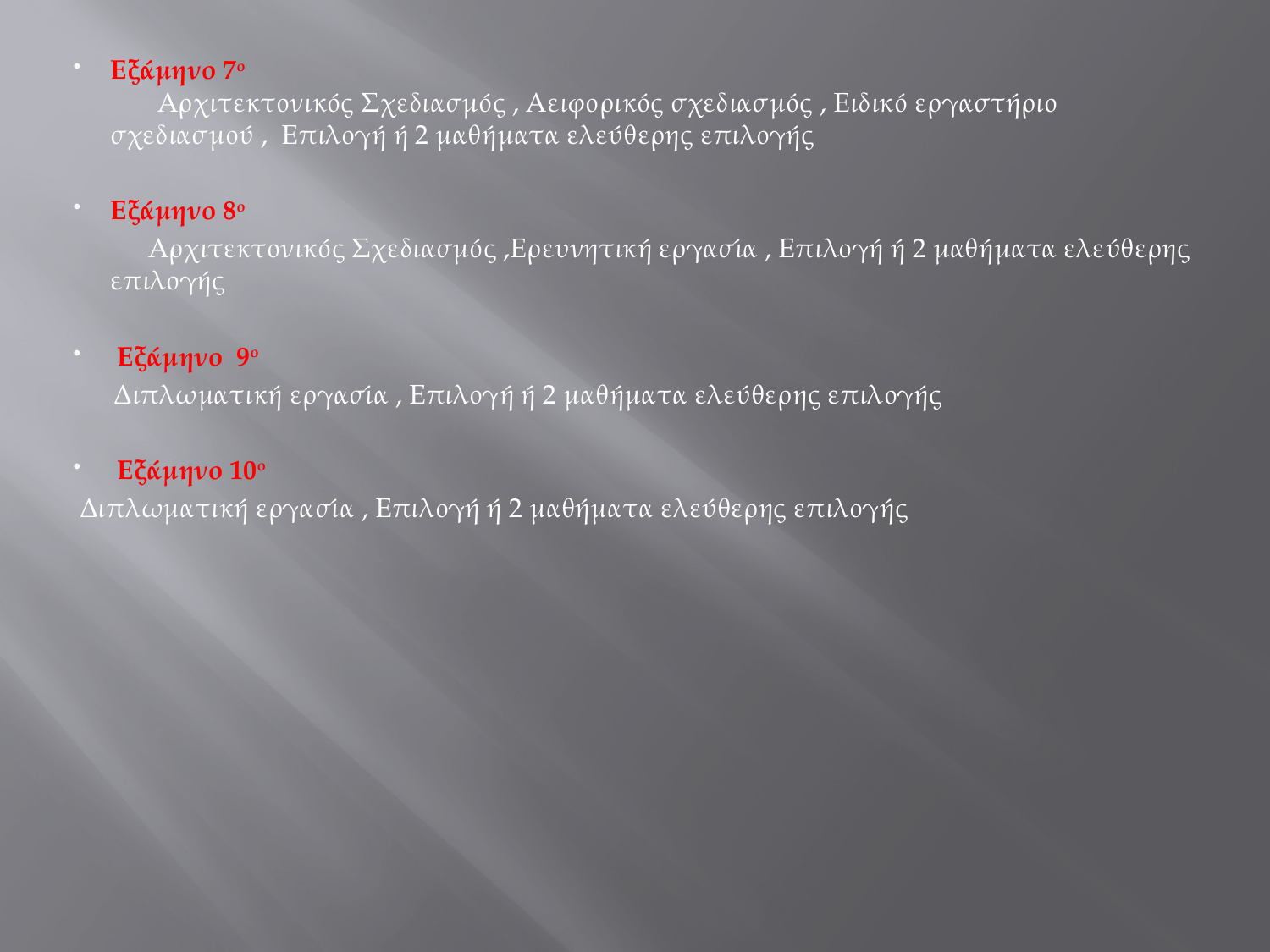

Εξάμηνο 7ο
       Αρχιτεκτονικός Σχεδιασμός , Αειφορικός σχεδιασμός , Ειδικό εργαστήριο σχεδιασμού ,  Επιλογή ή 2 μαθήματα ελεύθερης επιλογής

Εξάμηνο 8ο
           Αρχιτεκτονικός Σχεδιασμός ,Ερευνητική εργασία , Επιλογή ή 2 μαθήματα ελεύθερης επιλογής

 Εξάμηνο  9ο
      Διπλωματική εργασία , Επιλογή ή 2 μαθήματα ελεύθερης επιλογής

 Εξάμηνο 10ο
 Διπλωματική εργασία , Επιλογή ή 2 μαθήματα ελεύθερης επιλογής